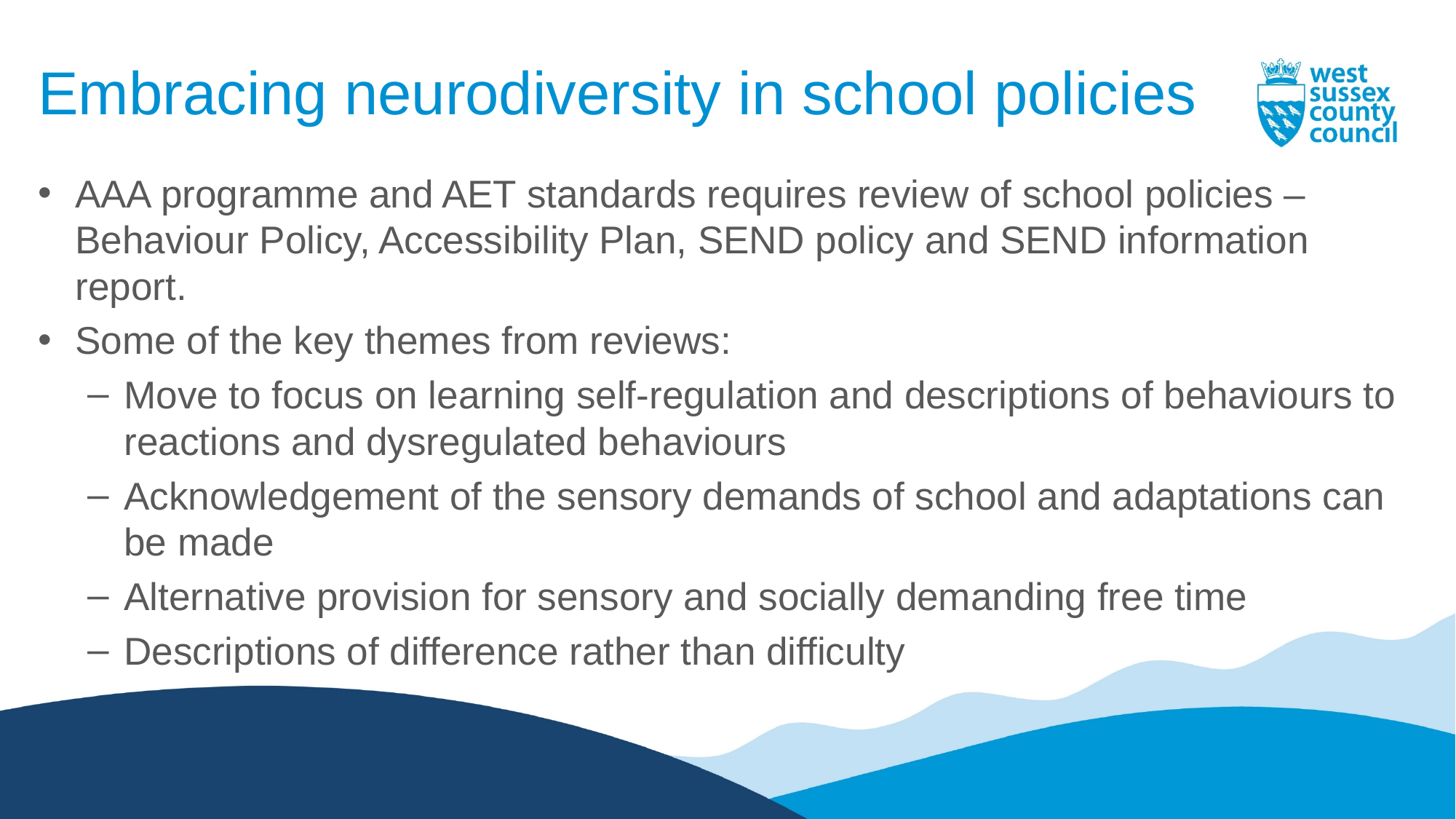

# Embracing neurodiversity in school policies
AAA programme and AET standards requires review of school policies – Behaviour Policy, Accessibility Plan, SEND policy and SEND information report.
Some of the key themes from reviews:
Move to focus on learning self-regulation and descriptions of behaviours to reactions and dysregulated behaviours
Acknowledgement of the sensory demands of school and adaptations can be made
Alternative provision for sensory and socially demanding free time
Descriptions of difference rather than difficulty